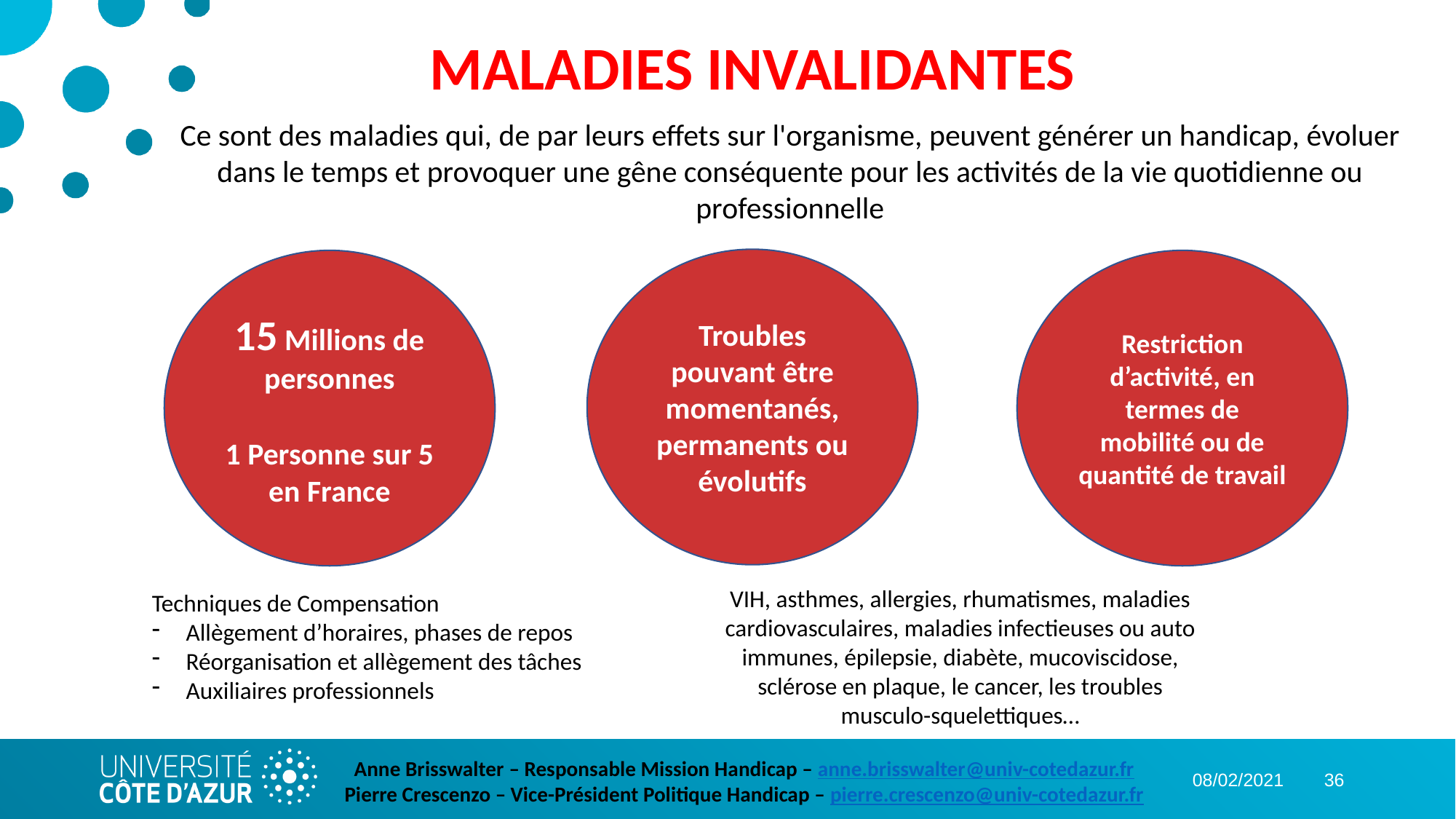

MALADIES INVALIDANTES
Ce sont des maladies qui, de par leurs effets sur l'organisme, peuvent générer un handicap, évoluer dans le temps et provoquer une gêne conséquente pour les activités de la vie quotidienne ou professionnelle
Troubles pouvant être momentanés, permanents ou évolutifs
15 Millions de personnes

1 Personne sur 5 en France
Restriction d’activité, en termes de mobilité ou de quantité de travail
VIH, asthmes, allergies, rhumatismes, maladies cardiovasculaires, maladies infectieuses ou auto immunes, épilepsie, diabète, mucoviscidose, sclérose en plaque, le cancer, les troubles musculo-squelettiques…
Techniques de Compensation
Allègement d’horaires, phases de repos
Réorganisation et allègement des tâches
Auxiliaires professionnels